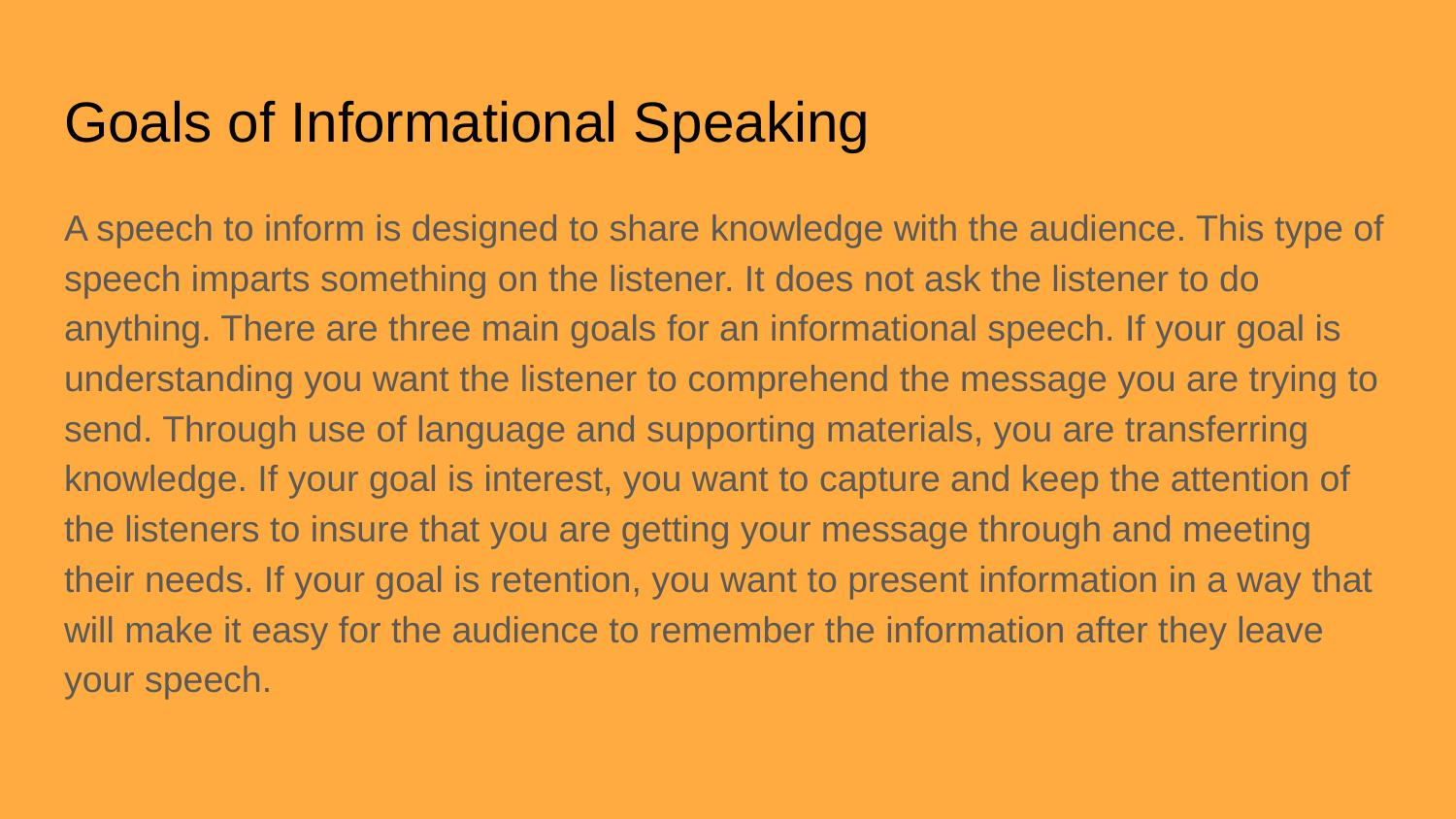

# Goals of Informational Speaking
A speech to inform is designed to share knowledge with the audience. This type of speech imparts something on the listener. It does not ask the listener to do anything. There are three main goals for an informational speech. If your goal is understanding you want the listener to comprehend the message you are trying to send. Through use of language and supporting materials, you are transferring knowledge. If your goal is interest, you want to capture and keep the attention of the listeners to insure that you are getting your message through and meeting their needs. If your goal is retention, you want to present information in a way that will make it easy for the audience to remember the information after they leave your speech.